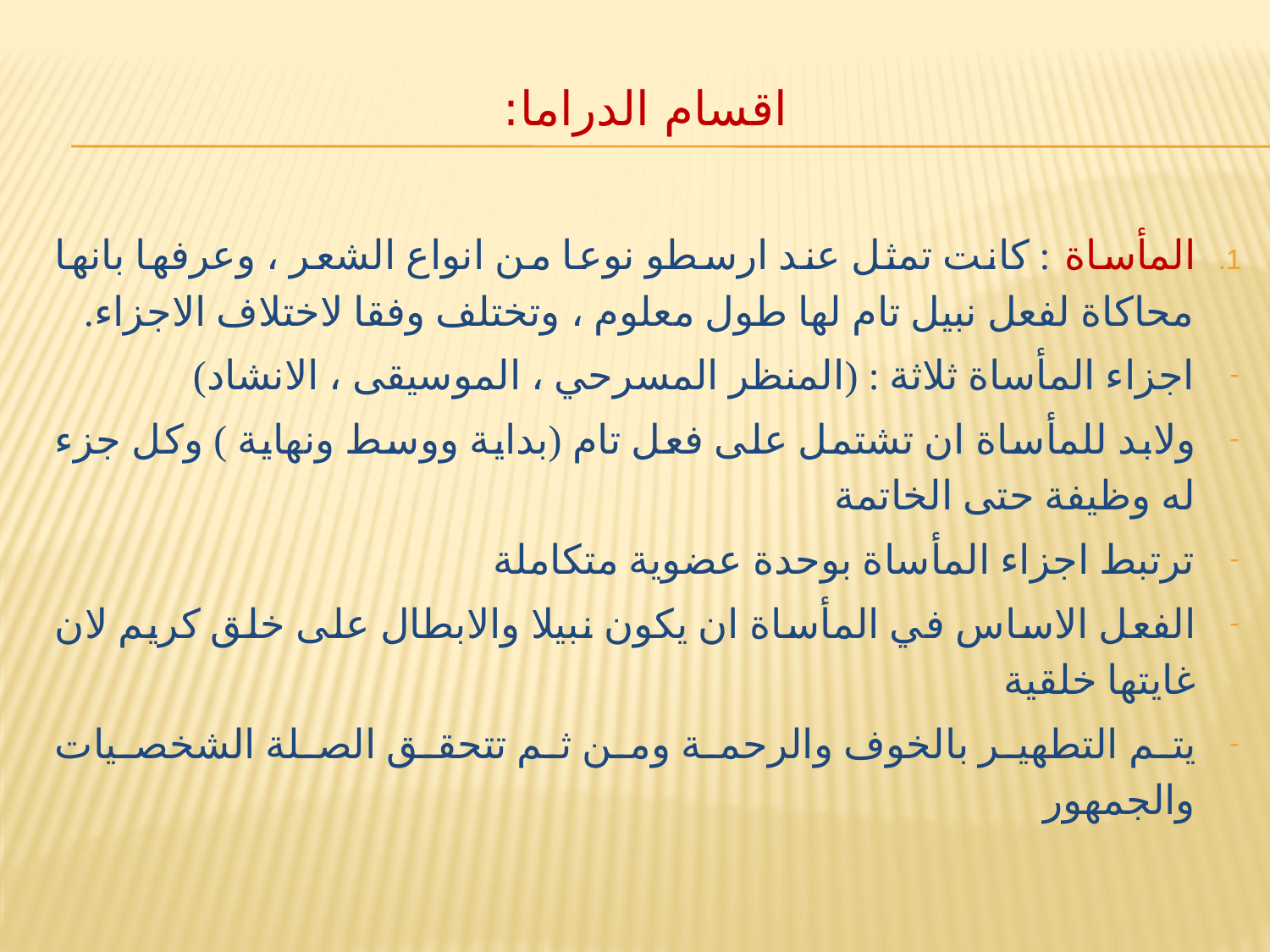

# اقسام الدراما:
المأساة : كانت تمثل عند ارسطو نوعا من انواع الشعر ، وعرفها بانها محاكاة لفعل نبيل تام لها طول معلوم ، وتختلف وفقا لاختلاف الاجزاء.
اجزاء المأساة ثلاثة : (المنظر المسرحي ، الموسيقى ، الانشاد)
ولابد للمأساة ان تشتمل على فعل تام (بداية ووسط ونهاية ) وكل جزء له وظيفة حتى الخاتمة
ترتبط اجزاء المأساة بوحدة عضوية متكاملة
الفعل الاساس في المأساة ان يكون نبيلا والابطال على خلق كريم لان غايتها خلقية
يتم التطهير بالخوف والرحمة ومن ثم تتحقق الصلة الشخصيات والجمهور